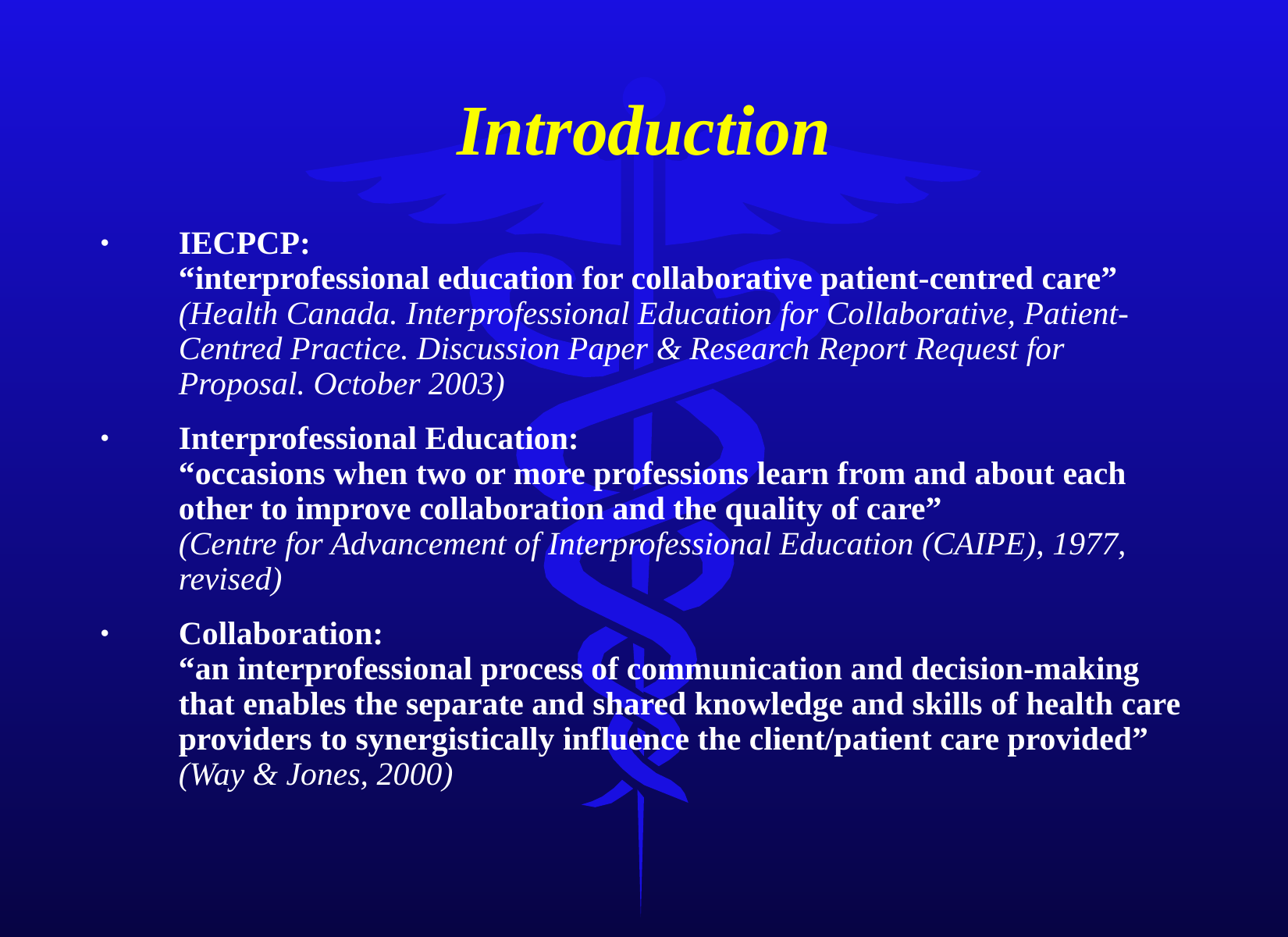

# Introduction
IECPCP:
“interprofessional education for collaborative patient-centred care”
(Health Canada. Interprofessional Education for Collaborative, Patient-Centred Practice. Discussion Paper & Research Report Request for Proposal. October 2003)
Interprofessional Education:
“occasions when two or more professions learn from and about each other to improve collaboration and the quality of care”
(Centre for Advancement of Interprofessional Education (CAIPE), 1977, revised)
Collaboration:
“an interprofessional process of communication and decision-making that enables the separate and shared knowledge and skills of health care providers to synergistically influence the client/patient care provided”
(Way & Jones, 2000)